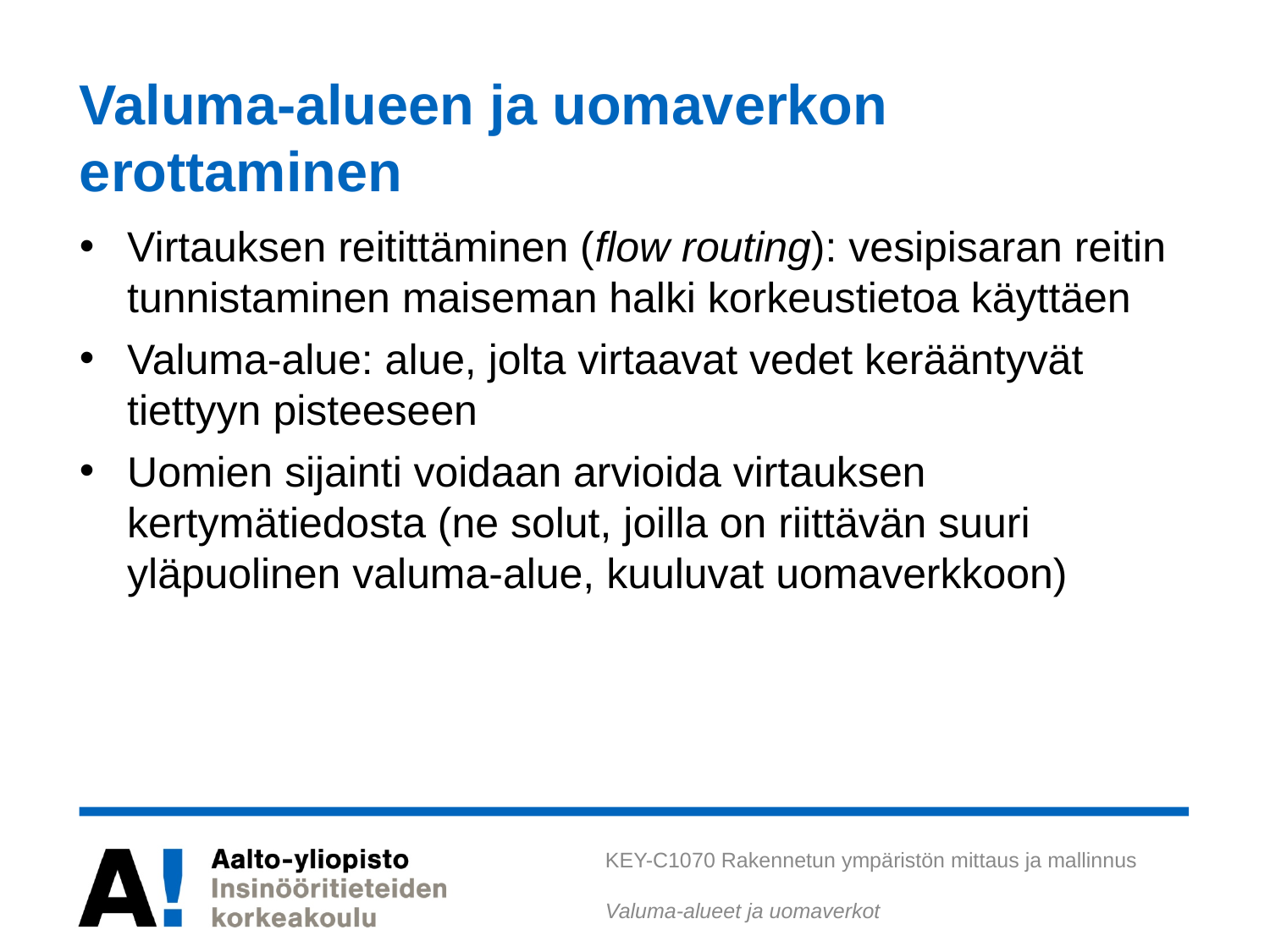

# Valuma-alueen ja uomaverkon erottaminen
Virtauksen reitittäminen (flow routing): vesipisaran reitin tunnistaminen maiseman halki korkeustietoa käyttäen
Valuma-alue: alue, jolta virtaavat vedet kerääntyvät tiettyyn pisteeseen
Uomien sijainti voidaan arvioida virtauksen kertymätiedosta (ne solut, joilla on riittävän suuri yläpuolinen valuma-alue, kuuluvat uomaverkkoon)